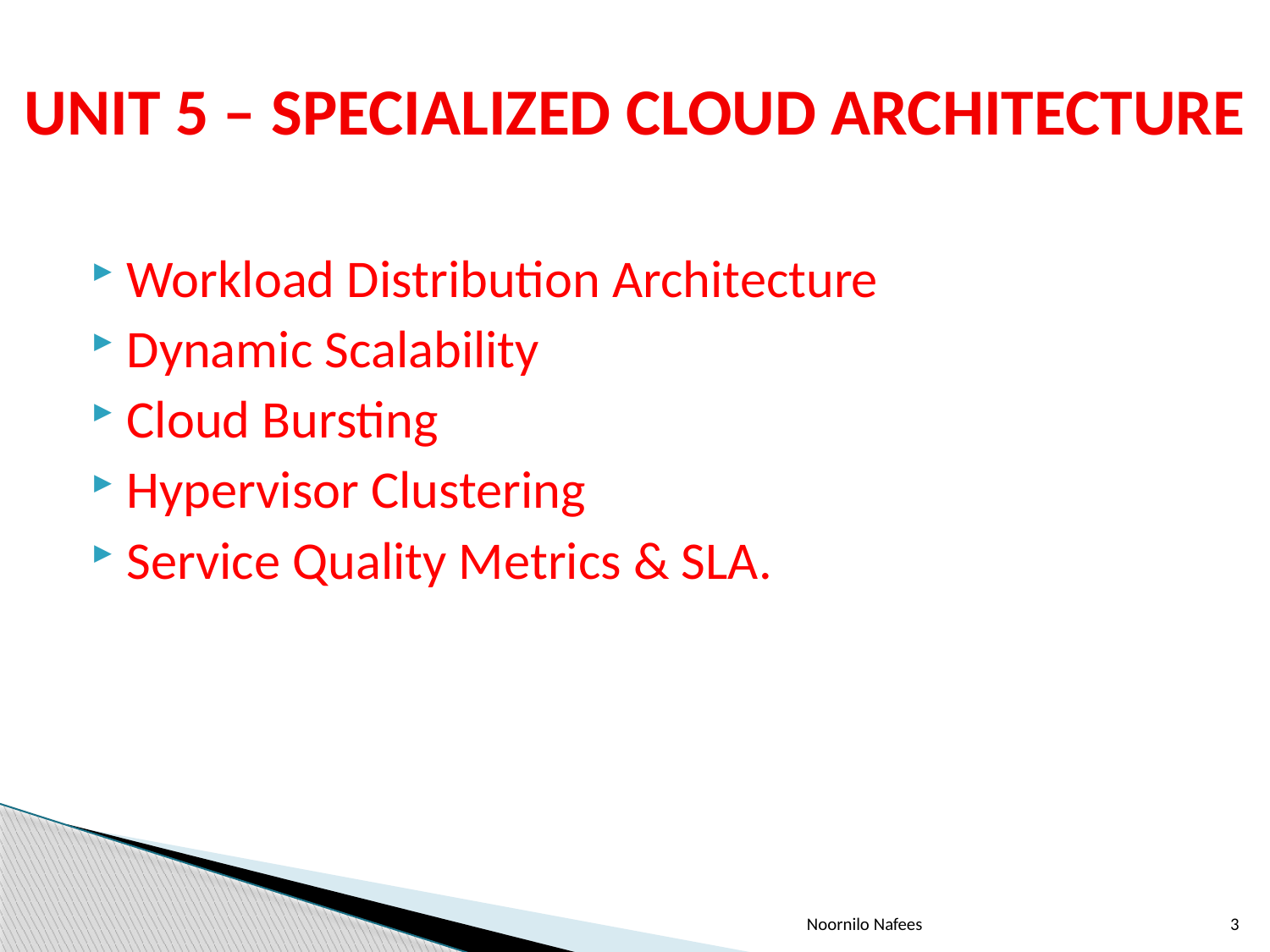

# UNIT 5 – SPECIALIZED CLOUD ARCHITECTURE
Workload Distribution Architecture
Dynamic Scalability
Cloud Bursting
Hypervisor Clustering
Service Quality Metrics & SLA.
Noornilo Nafees
3